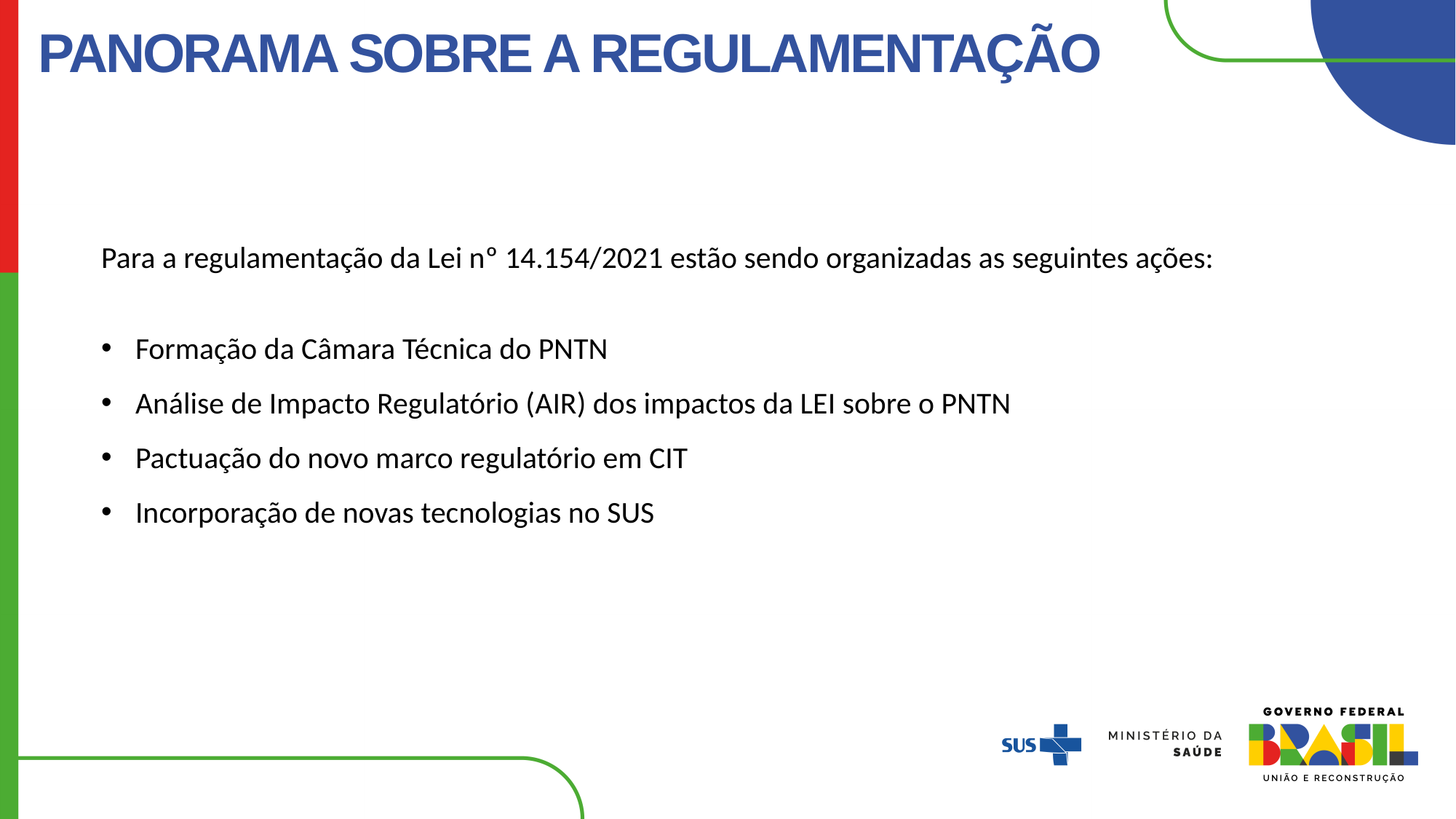

PANORAMA SOBRE A REGULAMENTAÇÃO
Para a regulamentação da Lei nº 14.154/2021 estão sendo organizadas as seguintes ações:

Formação da Câmara Técnica do PNTN
Análise de Impacto Regulatório (AIR) dos impactos da LEI sobre o PNTN
Pactuação do novo marco regulatório em CIT
Incorporação de novas tecnologias no SUS